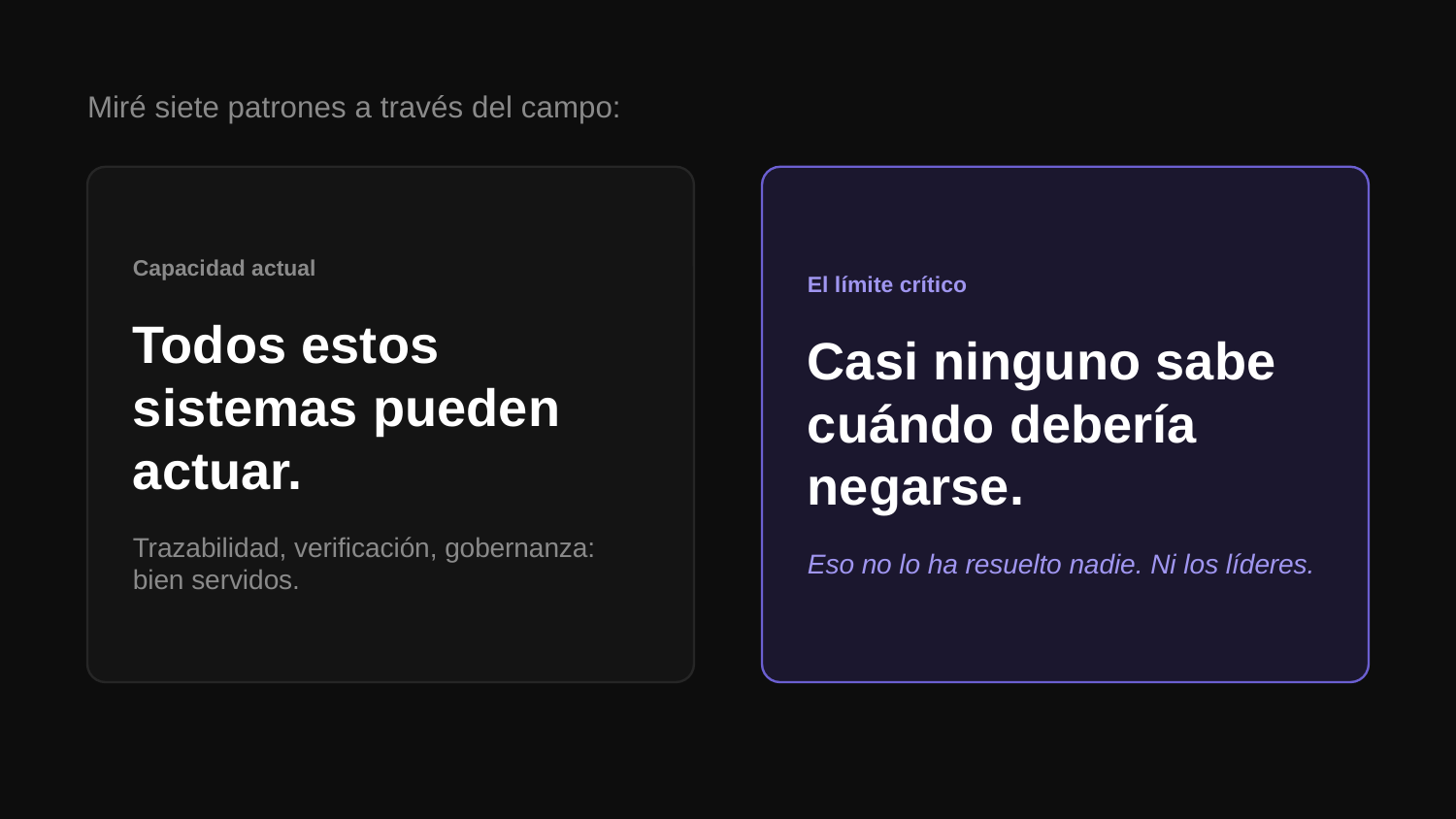

Miré siete patrones a través del campo:

Capacidad actual
Todos estos sistemas pueden actuar.
Trazabilidad, verificación, gobernanza: bien servidos.

El límite crítico
Casi ninguno sabe cuándo debería negarse.
Eso no lo ha resuelto nadie. Ni los líderes.